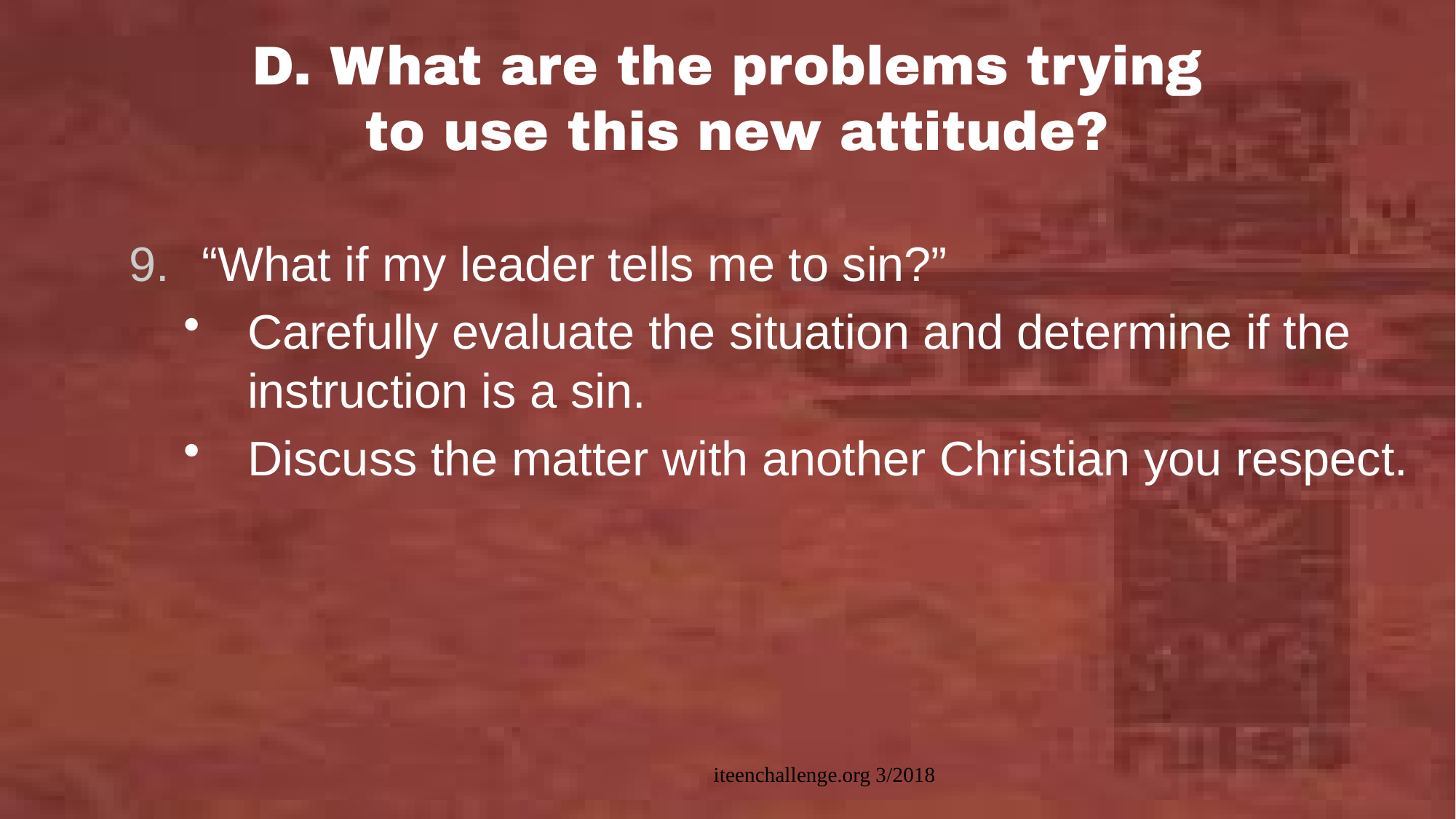

# D. What are the problems trying  to use this new attitude?
“What if my leader tells me to sin?”
Carefully evaluate the situation and determine if the instruction is a sin.
Discuss the matter with another Christian you respect.
iteenchallenge.org 3/2018